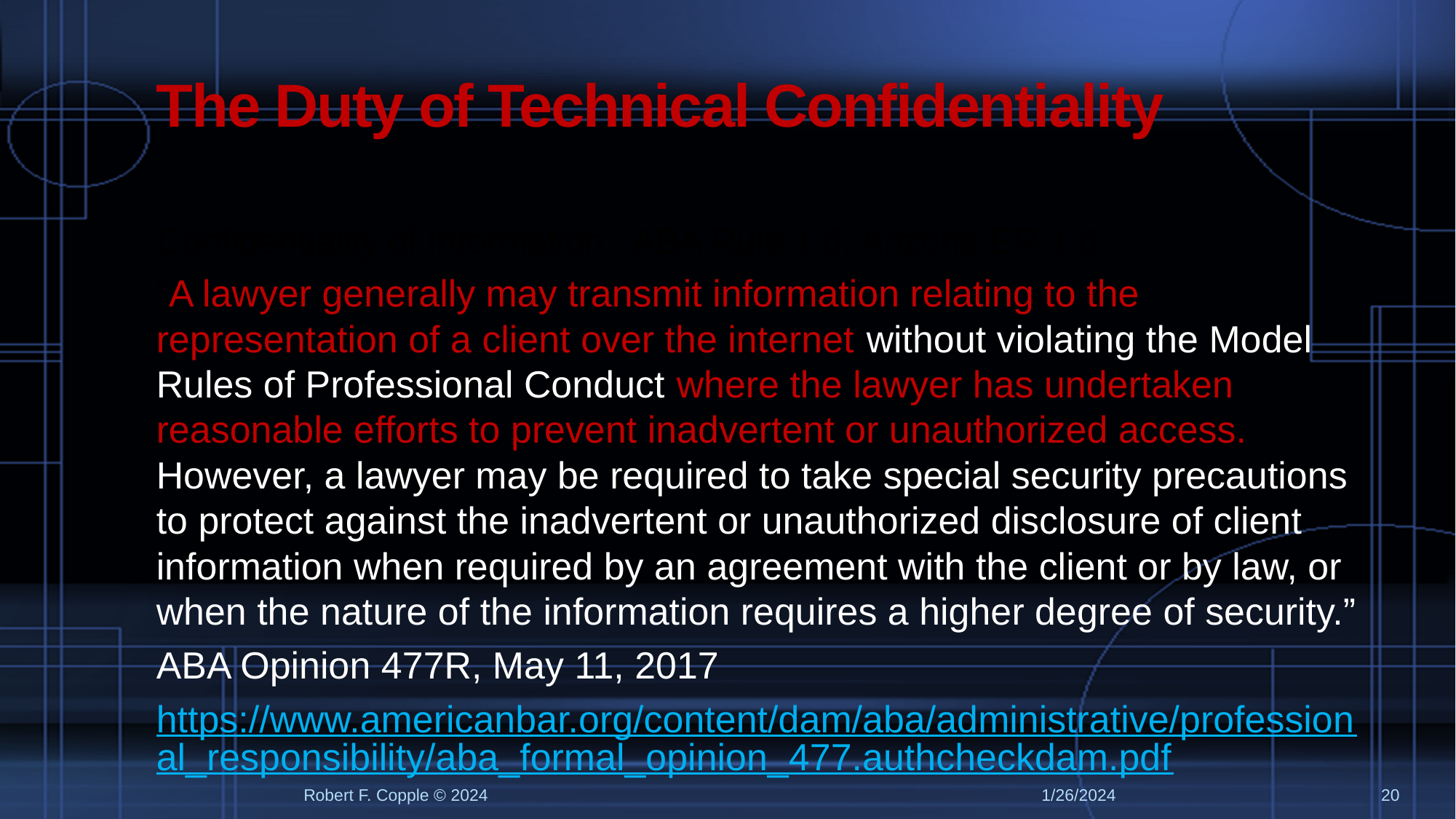

# The Duty of Technical Confidentiality
Confidentiality of Information.  ABA Rule 1.6, Arizona ER 1.6
“A lawyer generally may transmit information relating to the representation of a client over the internet without violating the Model Rules of Professional Conduct where the lawyer has undertaken reasonable efforts to prevent inadvertent or unauthorized access. However, a lawyer may be required to take special security precautions to protect against the inadvertent or unauthorized disclosure of client information when required by an agreement with the client or by law, or when the nature of the information requires a higher degree of security.”
ABA Opinion 477R, May 11, 2017
https://www.americanbar.org/content/dam/aba/administrative/professional_responsibility/aba_formal_opinion_477.authcheckdam.pdf

Robert F. Copple © 2024
1/26/2024
20